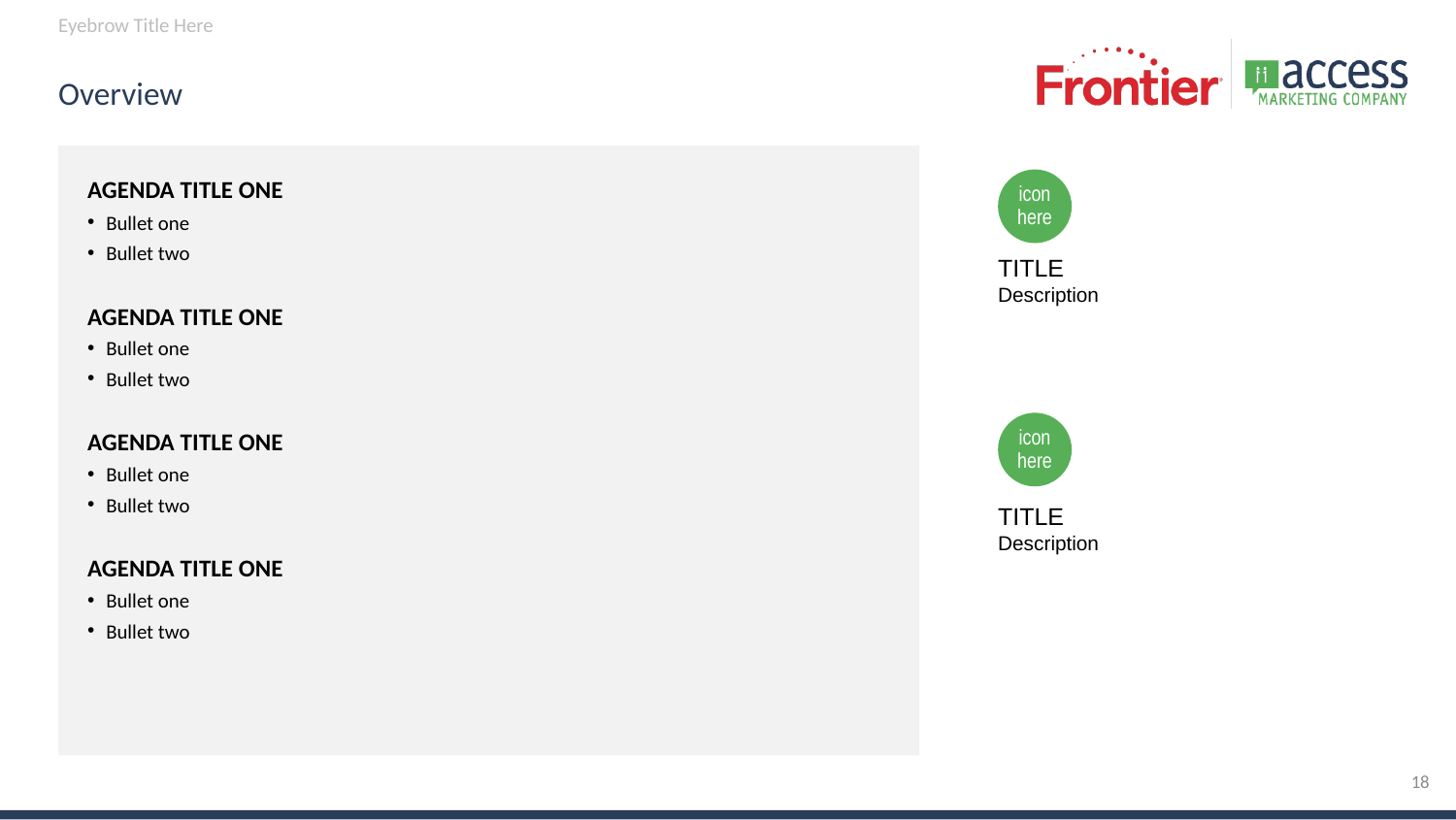

# Overview
Agenda title one
Bullet one
Bullet two
Agenda title one
Bullet one
Bullet two
Agenda title one
Bullet one
Bullet two
Agenda title one
Bullet one
Bullet two
icon here
TITLE
Description
icon here
TITLE
Description
18